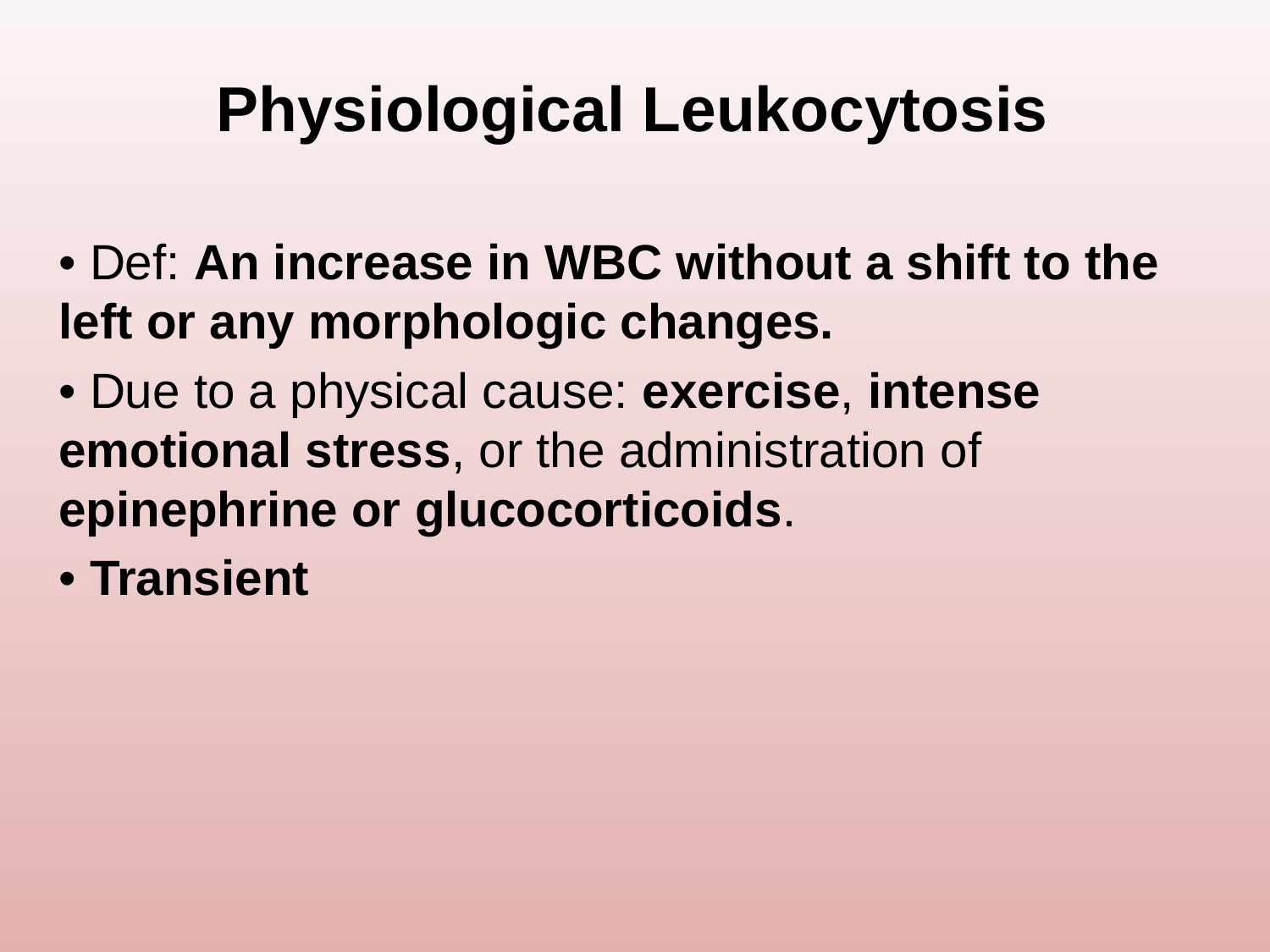

# Physiological Leukocytosis
• Def: An increase in WBC without a shift to the left or any morphologic changes.
• Due to a physical cause: exercise, intense emotional stress, or the administration of epinephrine or glucocorticoids.
• Transient